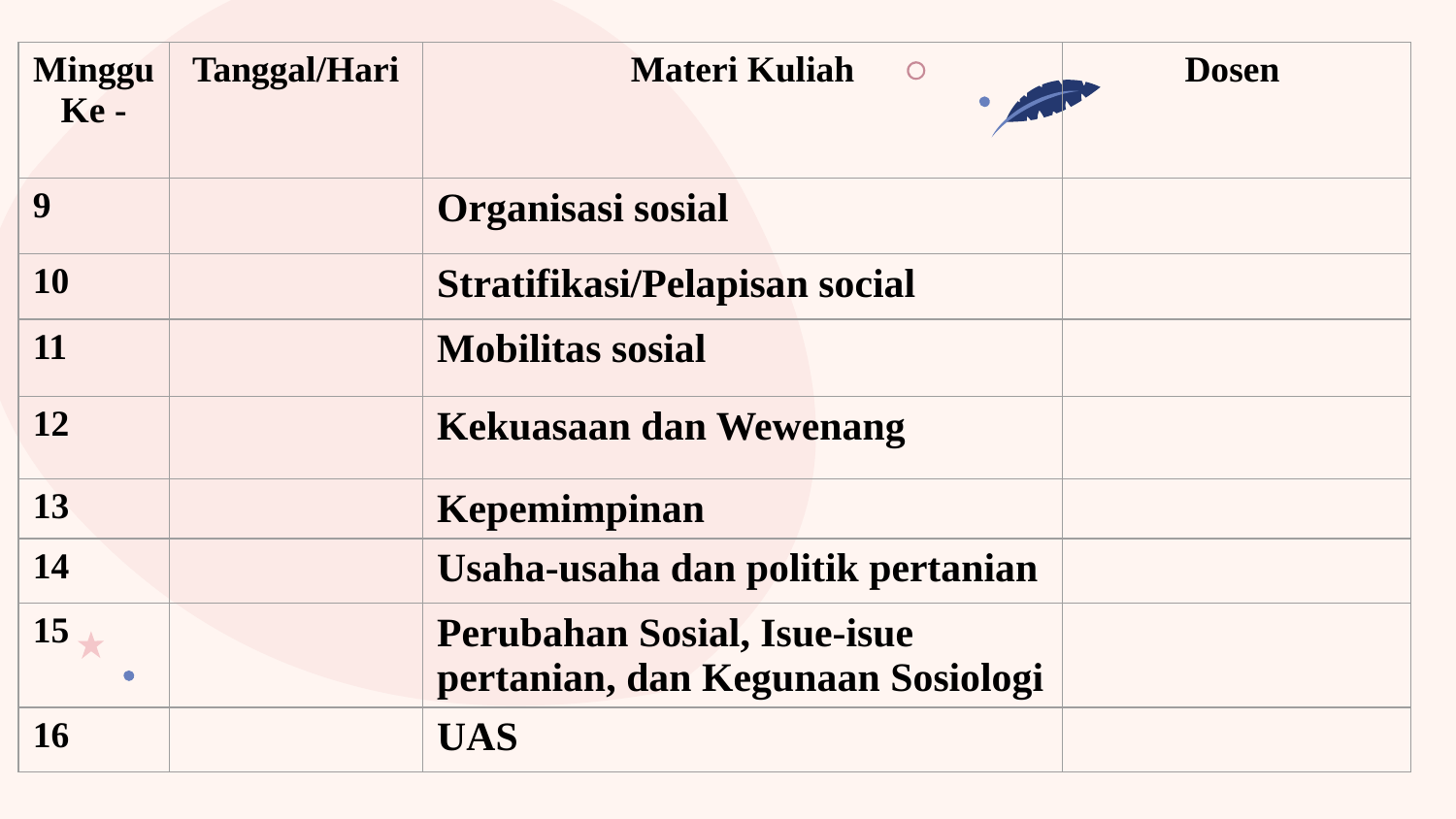

| Minggu Ke - | Tanggal/Hari | Materi Kuliah | Dosen |
| --- | --- | --- | --- |
| 9 |  | Organisasi sosial |  |
| 10 |  | Stratifikasi/Pelapisan social |  |
| 11 |  | Mobilitas sosial |  |
| 12 |  | Kekuasaan dan Wewenang |  |
| 13 |  | Kepemimpinan |  |
| 14 |  | Usaha-usaha dan politik pertanian |  |
| 15 |  | Perubahan Sosial, Isue-isue pertanian, dan Kegunaan Sosiologi |  |
| 16 |  | UAS |  |